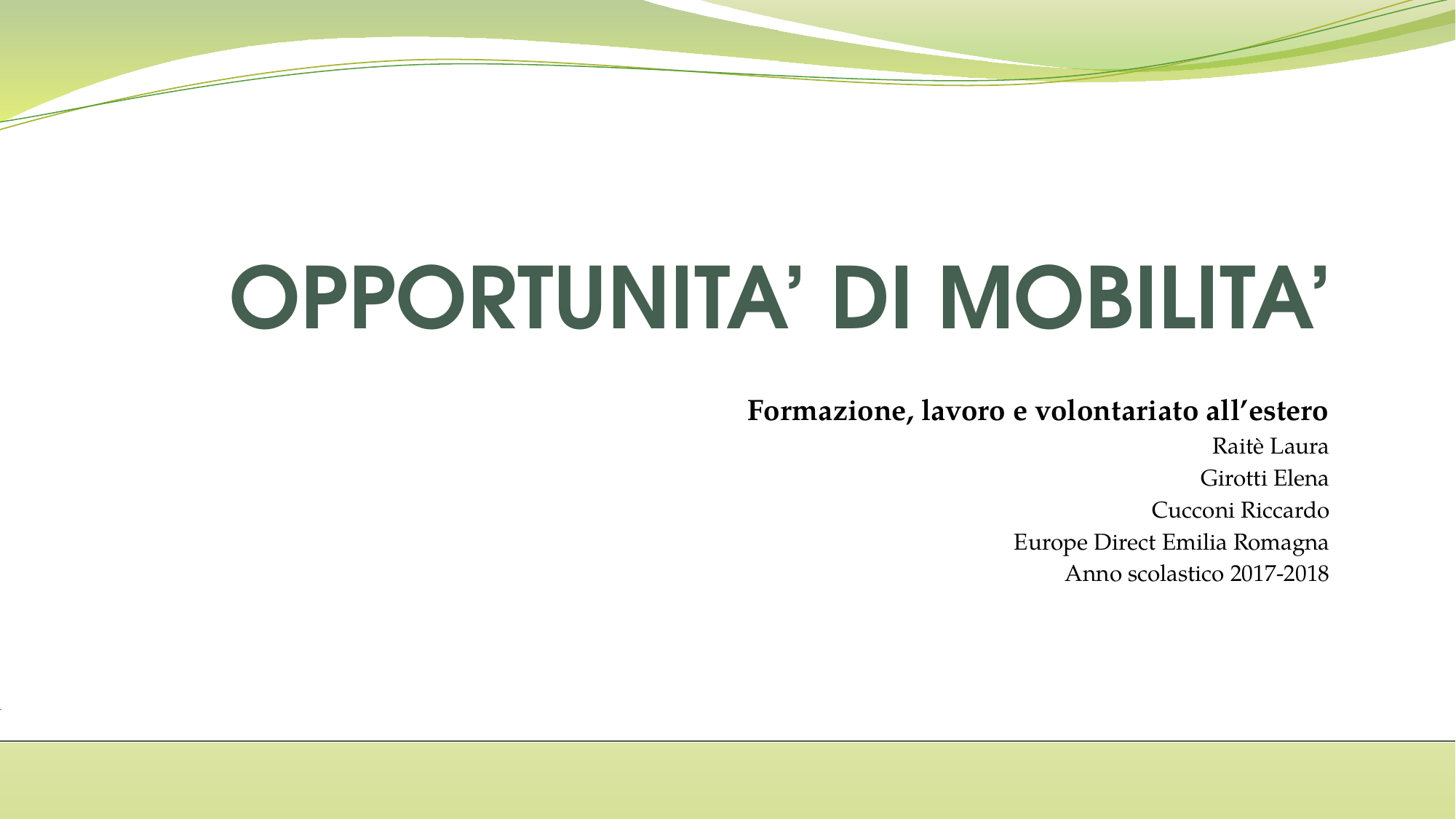

# OPPORTUNITA’ DI MOBILITA’
Formazione, lavoro e volontariato all’estero
Raitè Laura
Girotti Elena
Cucconi Riccardo
Europe Direct Emilia Romagna
Anno scolastico 2017-2018